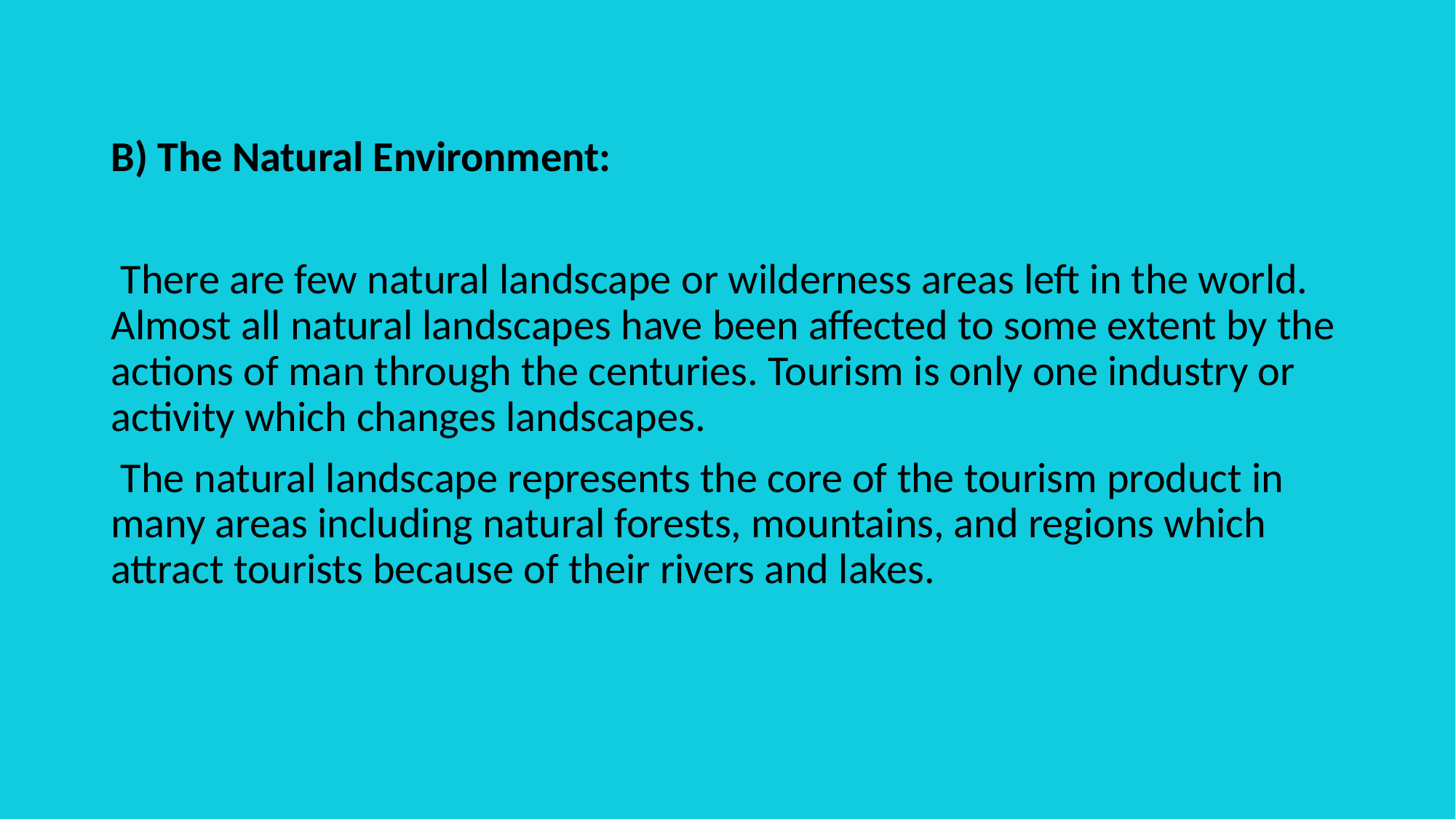

B) The Natural Environment:

 There are few natural landscape or wilderness areas left in the world. Almost all natural landscapes have been affected to some extent by the actions of man through the centuries. Tourism is only one industry or activity which changes landscapes.
 The natural landscape represents the core of the tourism product in many areas including natural forests, mountains, and regions which attract tourists because of their rivers and lakes.